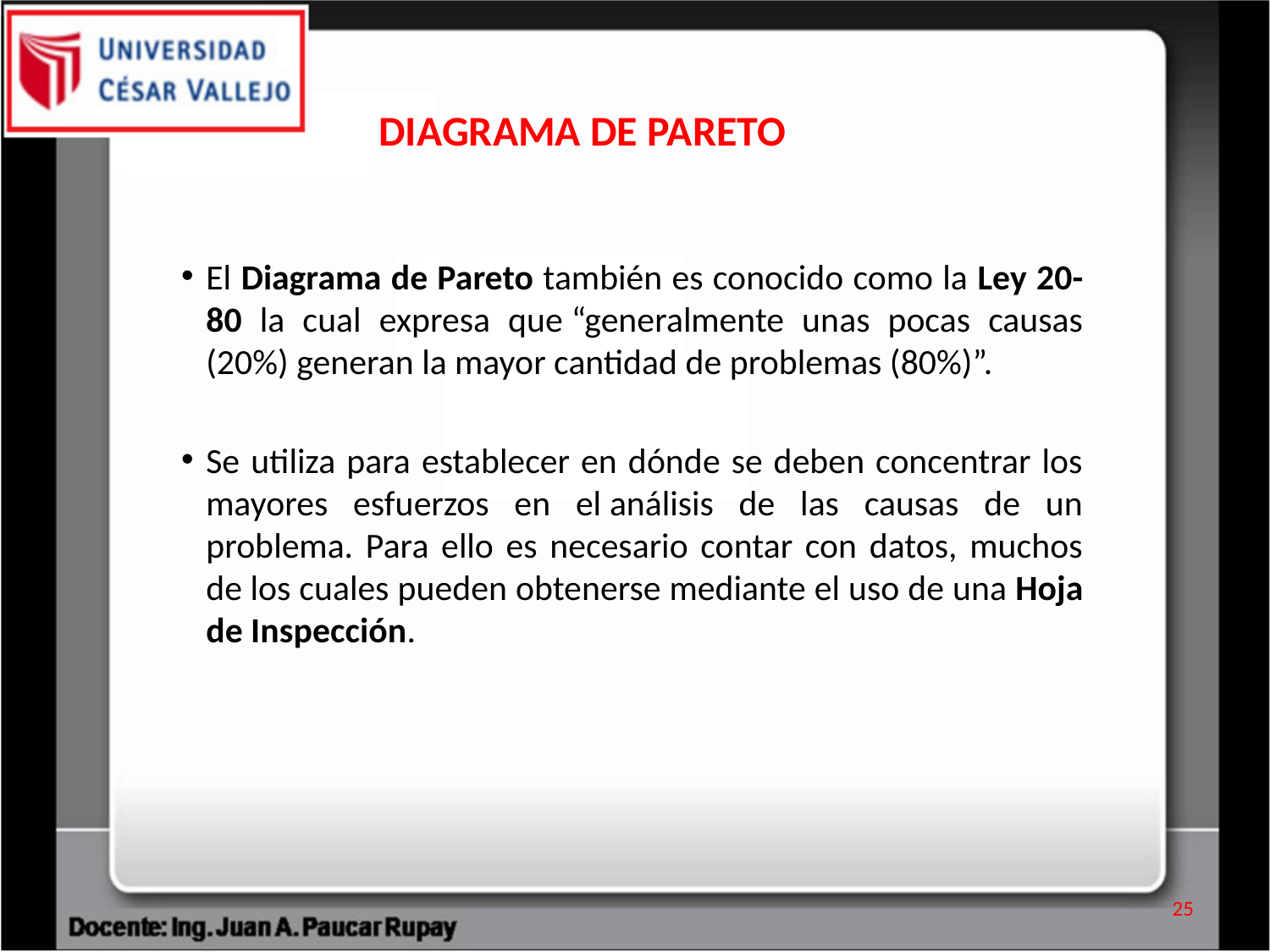

DIAGRAMA DE PARETO
El Diagrama de Pareto también es conocido como la Ley 20-80 la cual expresa que “generalmente unas pocas causas (20%) generan la mayor cantidad de problemas (80%)”.

Se utiliza para establecer en dónde se deben concentrar los mayores esfuerzos en el análisis de las causas de un problema. Para ello es necesario contar con datos, muchos de los cuales pueden obtenerse mediante el uso de una Hoja de Inspección.

25